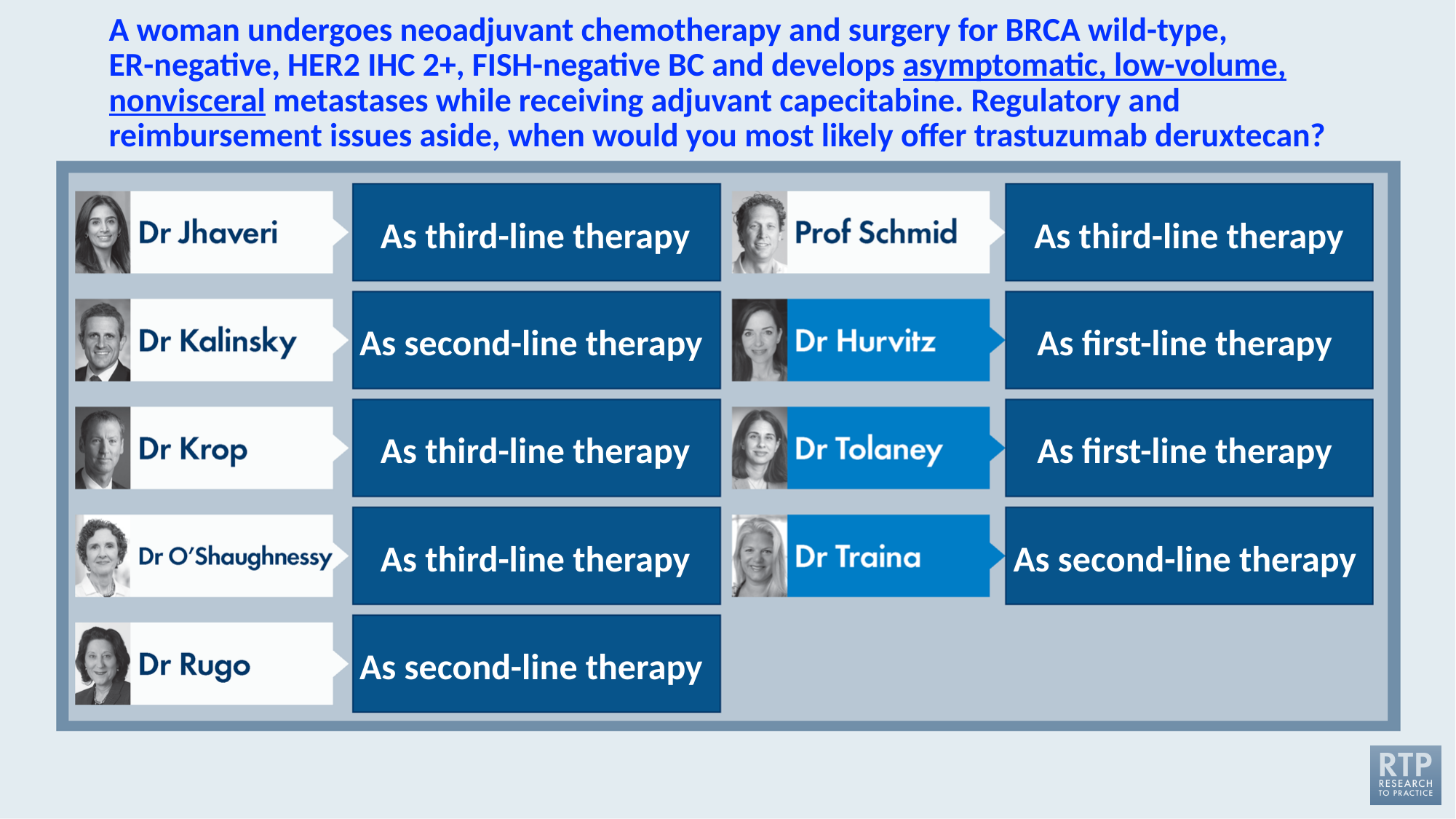

# A woman undergoes neoadjuvant chemotherapy and surgery for BRCA wild-type, ER-negative, HER2 IHC 2+, FISH-negative BC and develops asymptomatic, low-volume, nonvisceral metastases while receiving adjuvant capecitabine. Regulatory and reimbursement issues aside, when would you most likely offer trastuzumab deruxtecan?
As third-line therapy
As third-line therapy
As second-line therapy
As first-line therapy
As third-line therapy
As first-line therapy
As third-line therapy
As second-line therapy
As second-line therapy